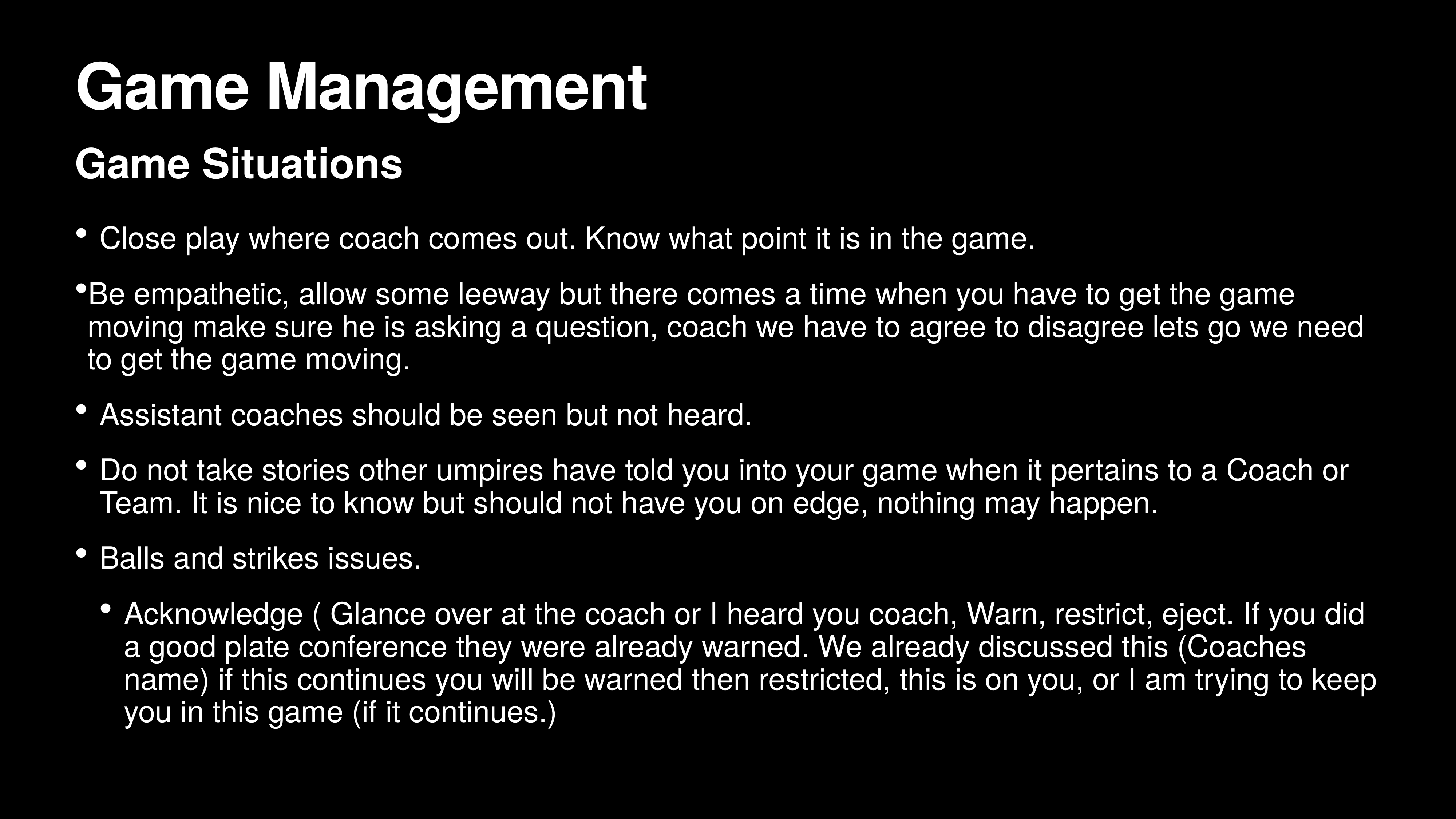

# Game Management
Game Situations
Close play where coach comes out. Know what point it is in the game.
Be empathetic, allow some leeway but there comes a time when you have to get the game moving make sure he is asking a question, coach we have to agree to disagree lets go we need to get the game moving.
Assistant coaches should be seen but not heard.
Do not take stories other umpires have told you into your game when it pertains to a Coach or Team. It is nice to know but should not have you on edge, nothing may happen.
Balls and strikes issues.
Acknowledge ( Glance over at the coach or I heard you coach, Warn, restrict, eject. If you did a good plate conference they were already warned. We already discussed this (Coaches name) if this continues you will be warned then restricted, this is on you, or I am trying to keep you in this game (if it continues.)